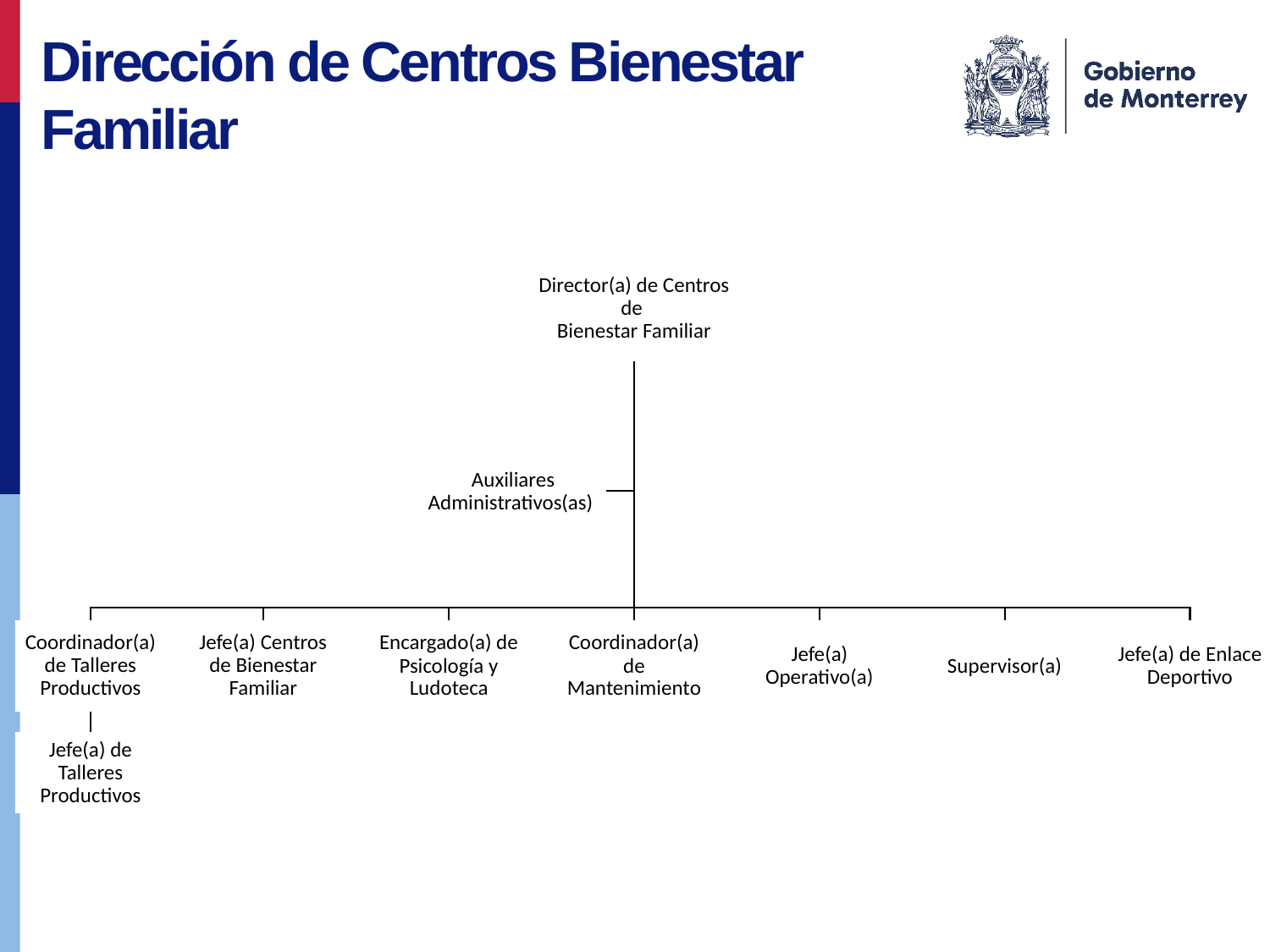

Dirección de Centros Bienestar
Familiar
Director(a) de Centros de
Bienestar Familiar
Coordinador(a) de Talleres Productivos
Jefe(a) de Talleres Productivos
Jefe(a) Centros de Bienestar Familiar
Encargado(a) de Psicología y Ludoteca
Coordinador(a) de Mantenimiento
Jefe(a) Operativo(a)
Supervisor(a)
Jefe(a) de Enlace Deportivo
Auxiliares Administrativos(as)